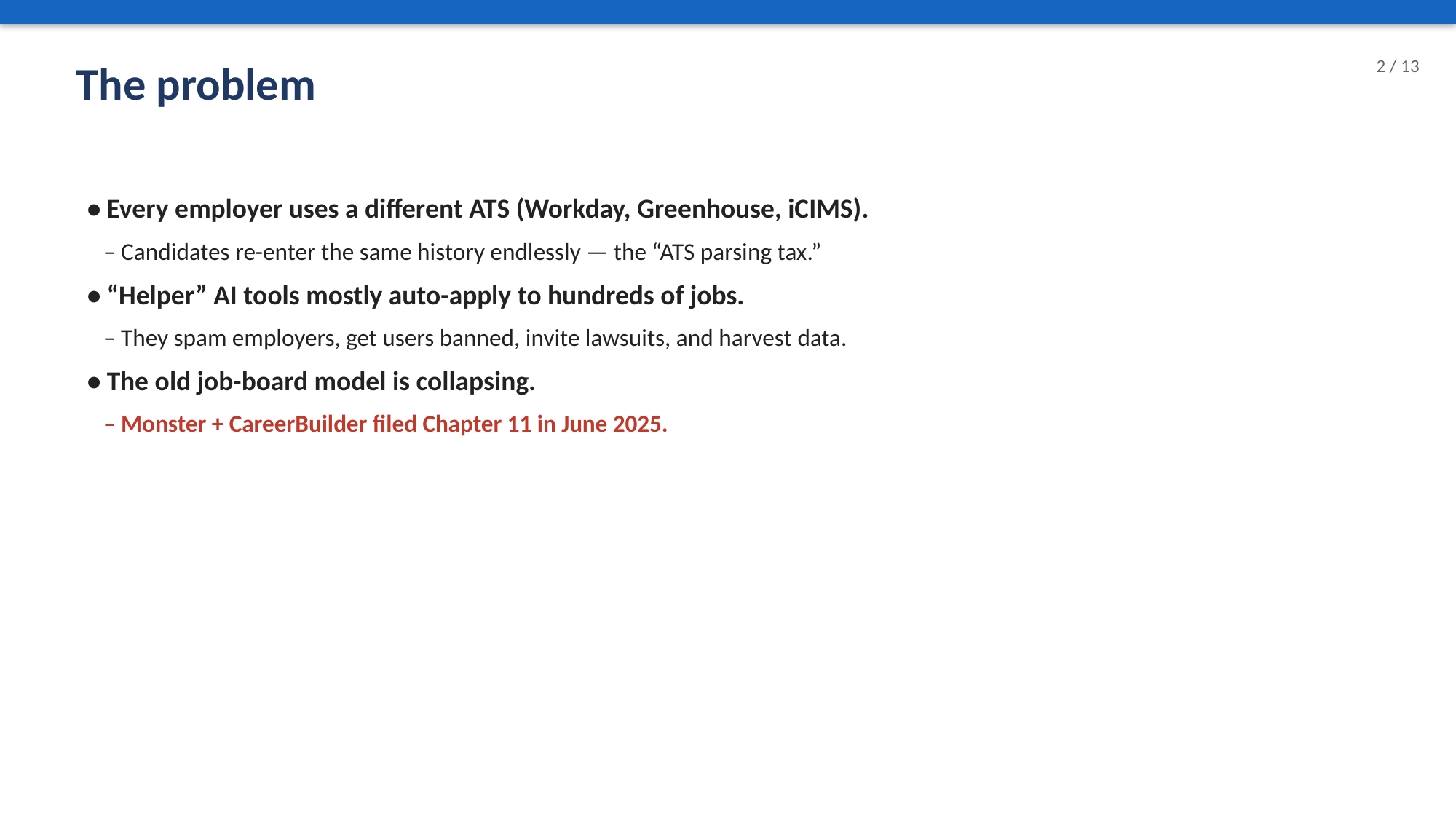

The problem
2 / 13
• Every employer uses a different ATS (Workday, Greenhouse, iCIMS).
   – Candidates re-enter the same history endlessly — the “ATS parsing tax.”
• “Helper” AI tools mostly auto-apply to hundreds of jobs.
   – They spam employers, get users banned, invite lawsuits, and harvest data.
• The old job-board model is collapsing.
   – Monster + CareerBuilder filed Chapter 11 in June 2025.